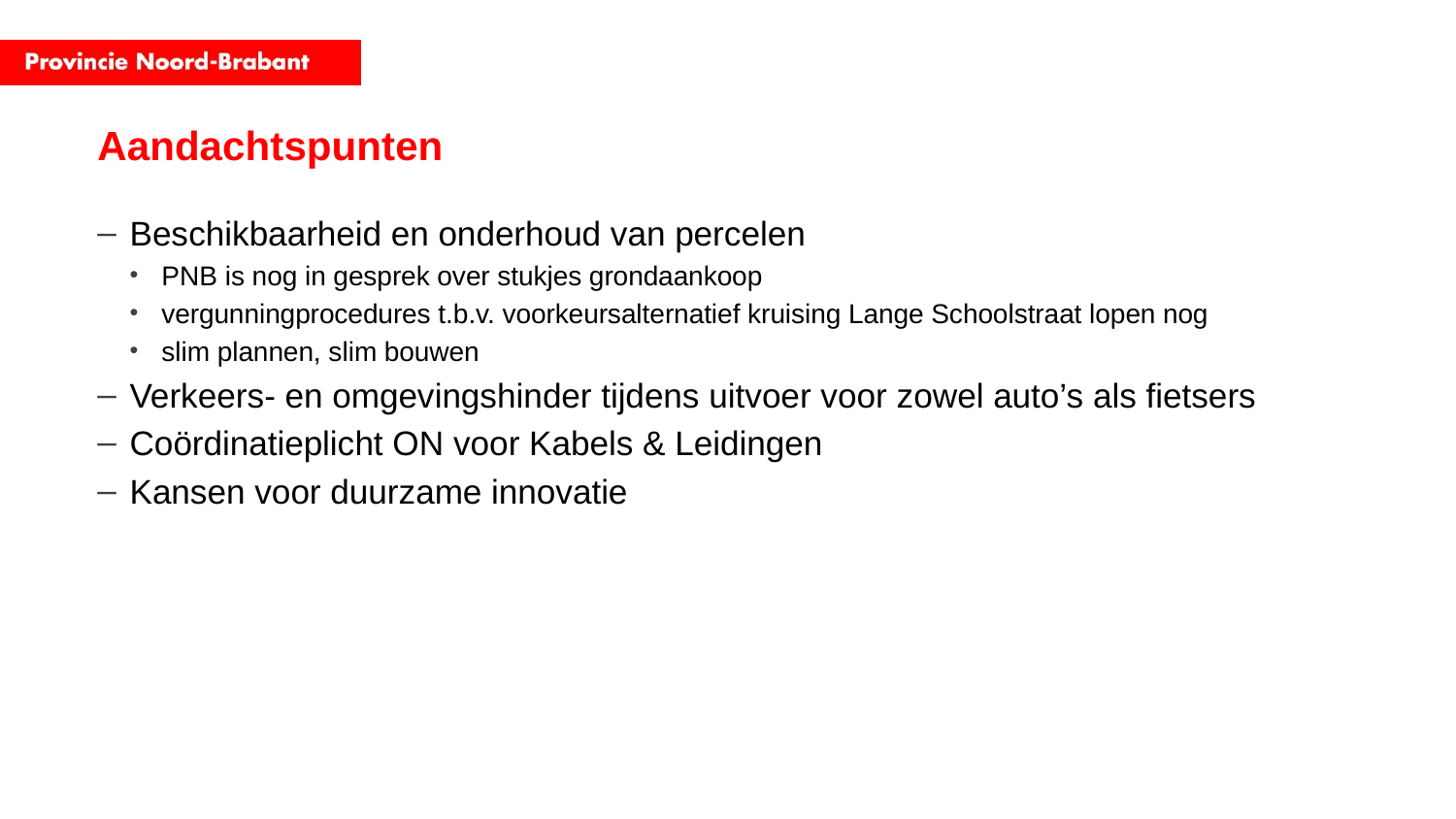

# Aandachtspunten
Beschikbaarheid en onderhoud van percelen
PNB is nog in gesprek over stukjes grondaankoop
vergunningprocedures t.b.v. voorkeursalternatief kruising Lange Schoolstraat lopen nog
slim plannen, slim bouwen
Verkeers- en omgevingshinder tijdens uitvoer voor zowel auto’s als fietsers
Coördinatieplicht ON voor Kabels & Leidingen
Kansen voor duurzame innovatie